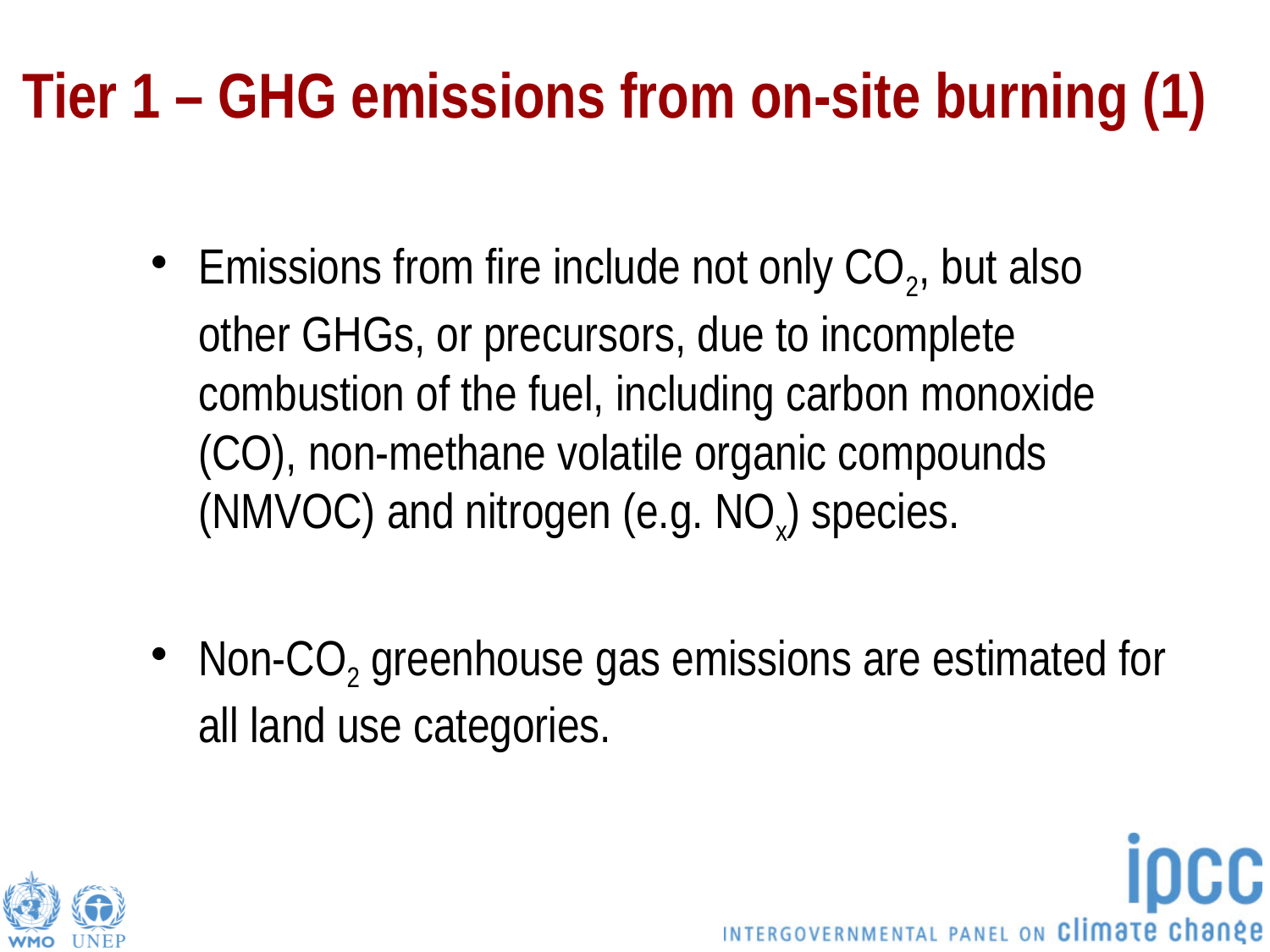

# Tier 1 – GHG emissions from on-site burning (1)
Emissions from fire include not only CO2, but also other GHGs, or precursors, due to incomplete combustion of the fuel, including carbon monoxide (CO), non-methane volatile organic compounds (NMVOC) and nitrogen (e.g. NOx) species.

Non-CO2 greenhouse gas emissions are estimated for all land use categories.